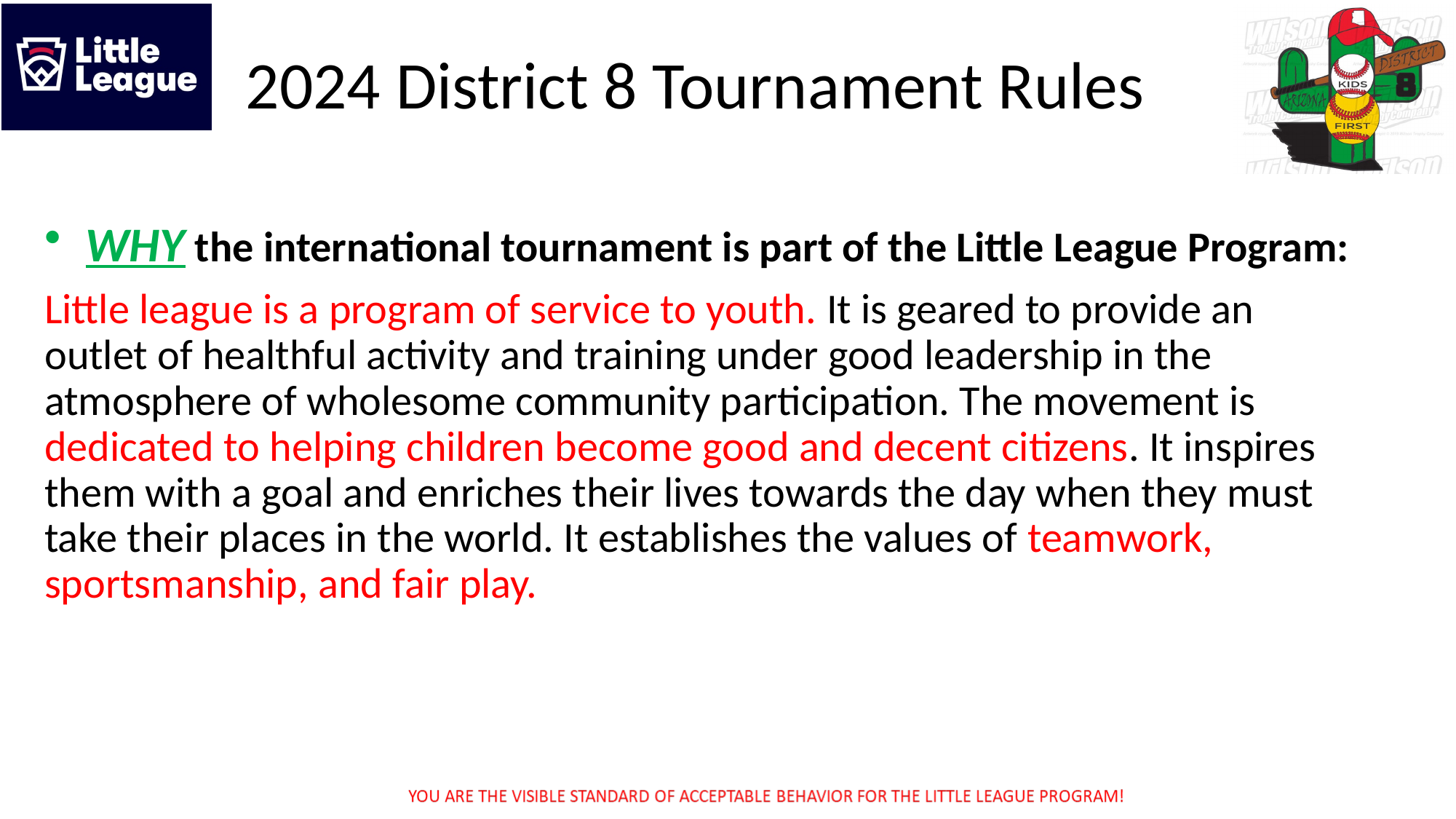

2024 District 8 Tournament Rules
WHY the international tournament is part of the Little League Program:
Little league is a program of service to youth. It is geared to provide an outlet of healthful activity and training under good leadership in the atmosphere of wholesome community participation. The movement is dedicated to helping children become good and decent citizens. It inspires them with a goal and enriches their lives towards the day when they must take their places in the world. It establishes the values of teamwork, sportsmanship, and fair play.